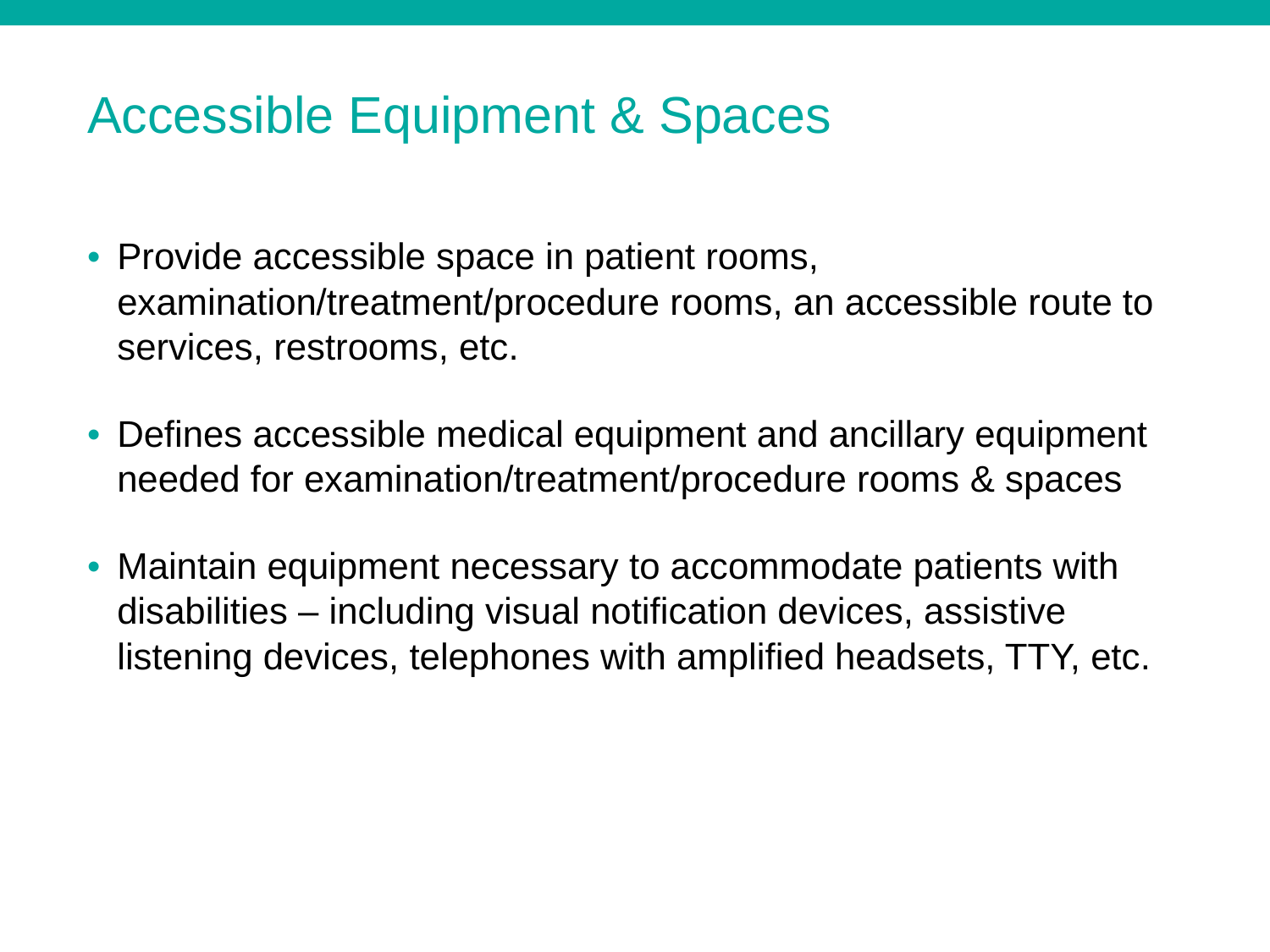

# Accessible Equipment & Spaces
Provide accessible space in patient rooms, examination/treatment/procedure rooms, an accessible route to services, restrooms, etc.
Defines accessible medical equipment and ancillary equipment needed for examination/treatment/procedure rooms & spaces
Maintain equipment necessary to accommodate patients with disabilities – including visual notification devices, assistive listening devices, telephones with amplified headsets, TTY, etc.